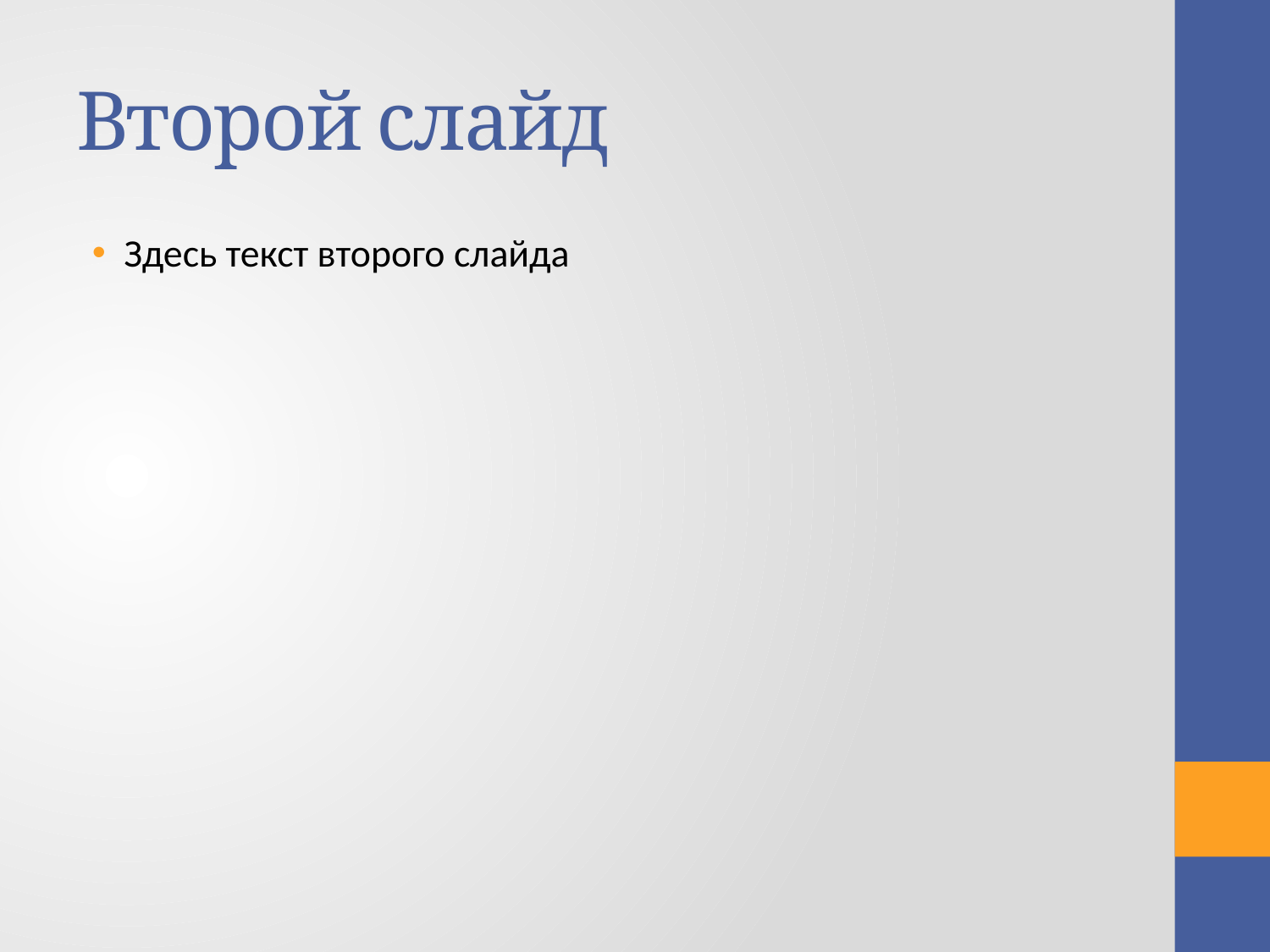

# Второй слайд
Здесь текст второго слайда